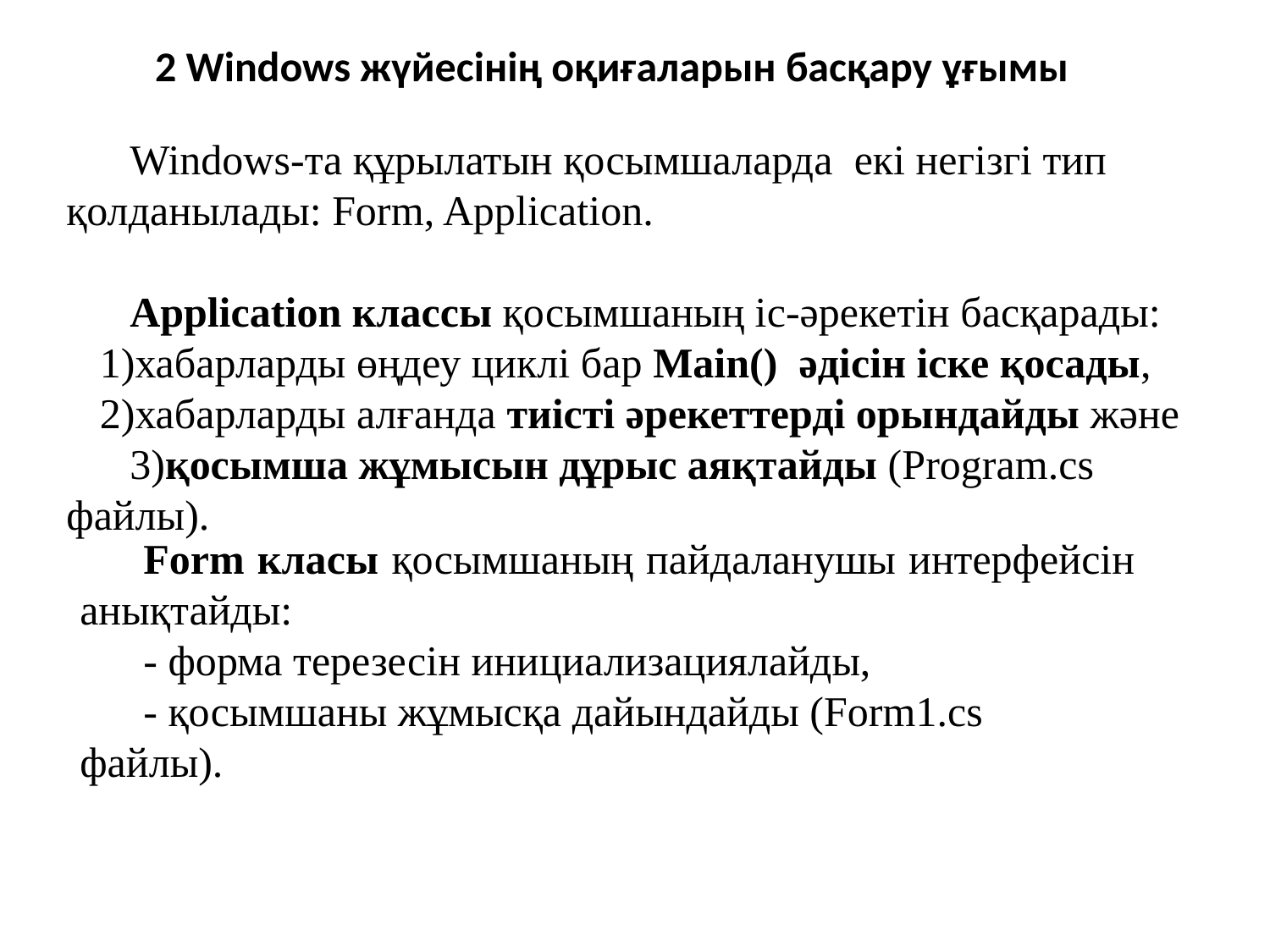

2 Windows жүйесінің оқиғаларын басқару ұғымы
Windows-та құрылатын қосымшаларда  екі негізгі тип қолданылады: Form, Application.

Application классы қосымшаның іс-әрекетін басқарады:
хабарларды өңдеу циклі бар Main()  әдісін іске қосады,
хабарларды алғанда тиісті әрекеттерді орындайды және
3)қосымша жұмысын дұрыс аяқтайды (Program.cs файлы).
Form класы қосымшаның пайдаланушы интерфейсін анықтайды:
- форма терезесін инициализациялайды,
- қосымшаны жұмысқа дайындайды (Form1.cs файлы).